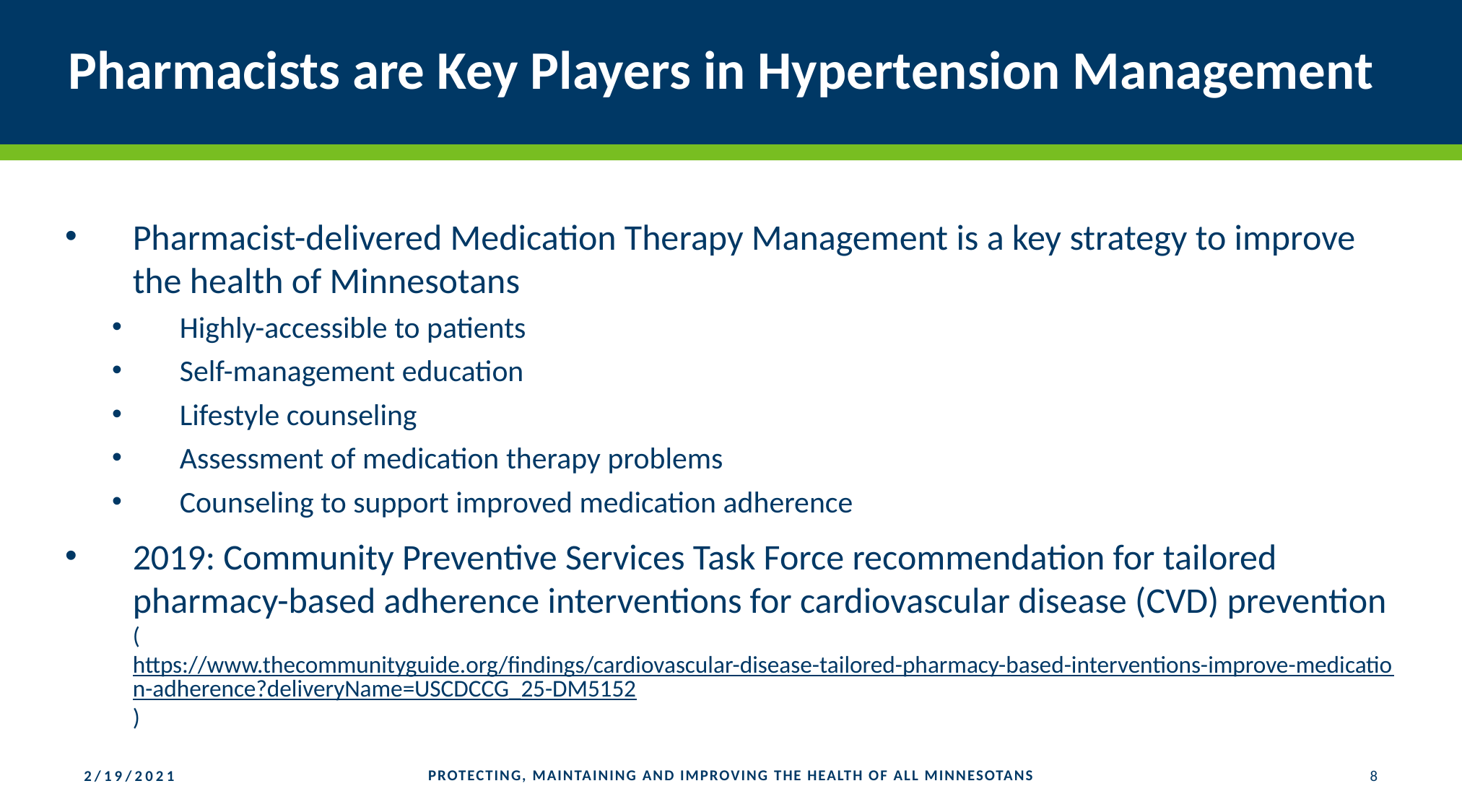

# Pharmacists are Key Players in Hypertension Management
Pharmacist-delivered Medication Therapy Management is a key strategy to improve the health of Minnesotans
Highly-accessible to patients
Self-management education
Lifestyle counseling
Assessment of medication therapy problems
Counseling to support improved medication adherence
2019: Community Preventive Services Task Force recommendation for tailored pharmacy-based adherence interventions for cardiovascular disease (CVD) prevention (https://www.thecommunityguide.org/findings/cardiovascular-disease-tailored-pharmacy-based-interventions-improve-medication-adherence?deliveryName=USCDCCG_25-DM5152)
PROTECTING, MAINTAINING AND IMPROVING THE HEALTH OF ALL MINNESOTANS
8
2/19/2021